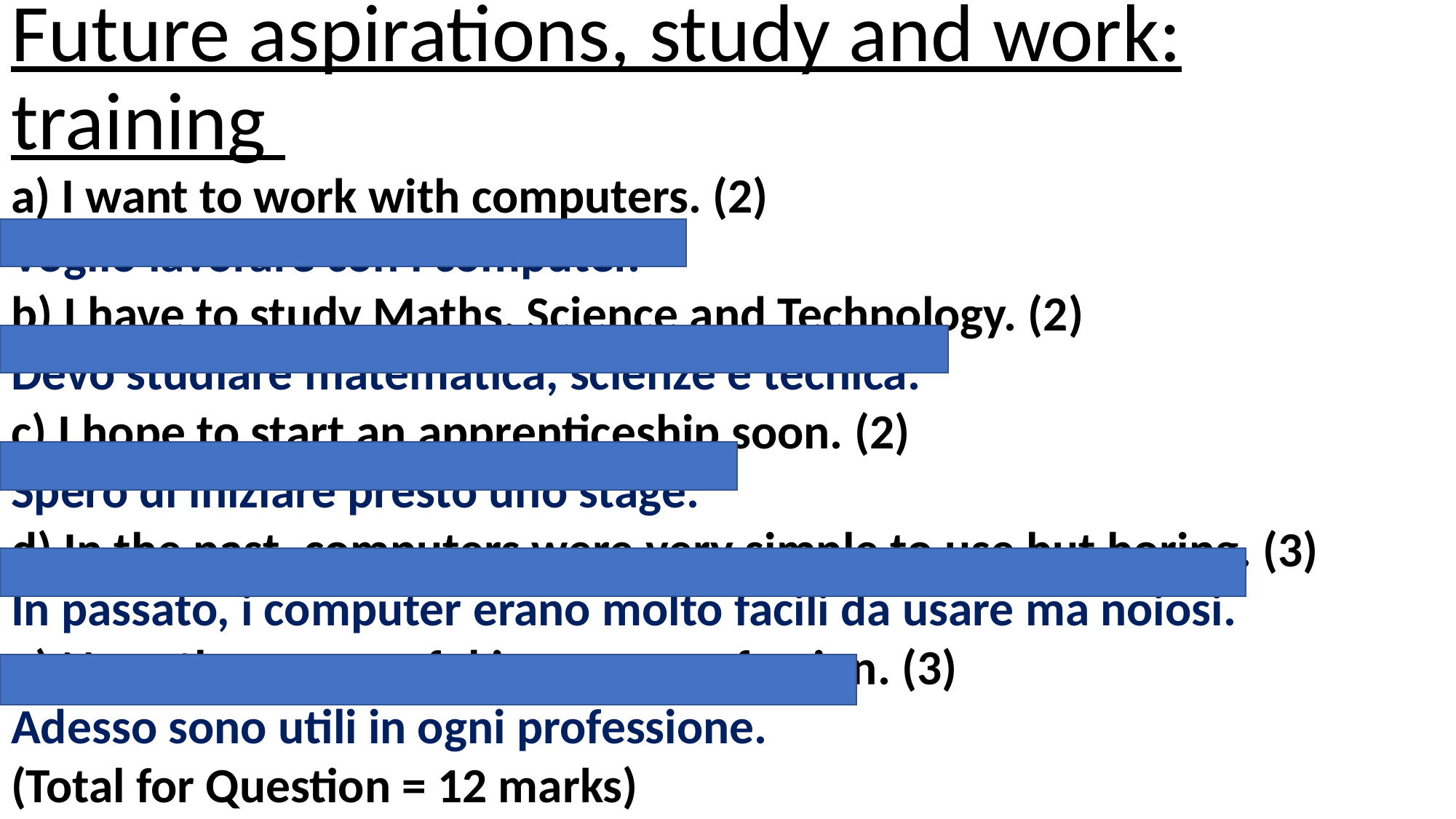

# Future aspirations, study and work: training
a) I want to work with computers. (2)
Voglio lavorare con i computer.
b) I have to study Maths, Science and Technology. (2)
Devo studiare matematica, scienze e tecnica.
c) I hope to start an apprenticeship soon. (2)
Spero di iniziare presto uno stage.
d) In the past, computers were very simple to use but boring. (3)
In passato, i computer erano molto facili da usare ma noiosi.
e) Now, they are useful in every profession. (3)
Adesso sono utili in ogni professione.
(Total for Question = 12 marks)